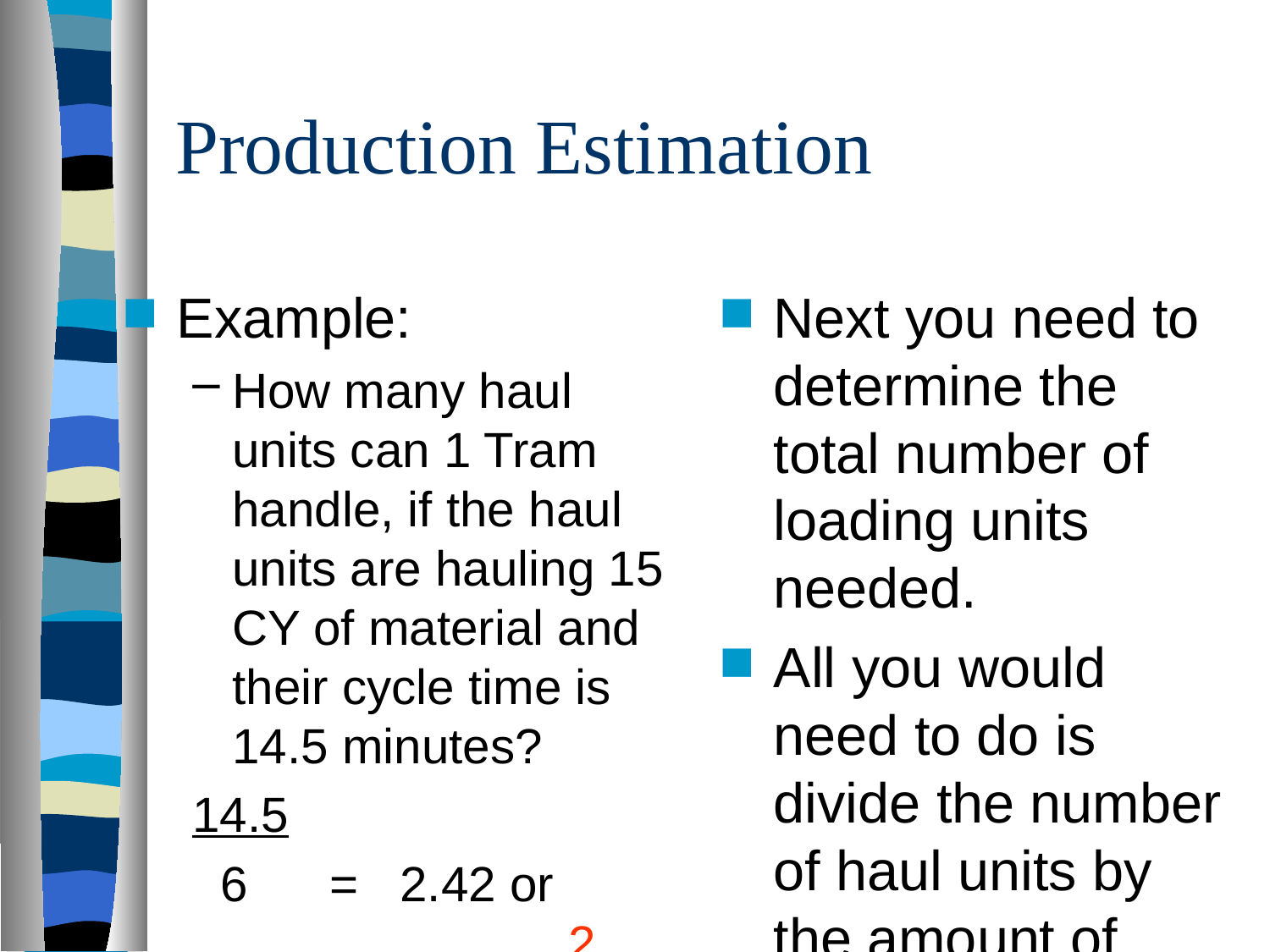

# Production Estimation
Example:
How many haul units can 1 Tram handle, if the haul units are hauling 15 CY of material and their cycle time is 14.5 minutes?
14.5
  6      =   2.42 or            		      2 haul units
Round down
Next you need to determine the total number of loading units needed.
All you would need to do is divide the number of haul units by the amount of haul units 1 loader can handle.